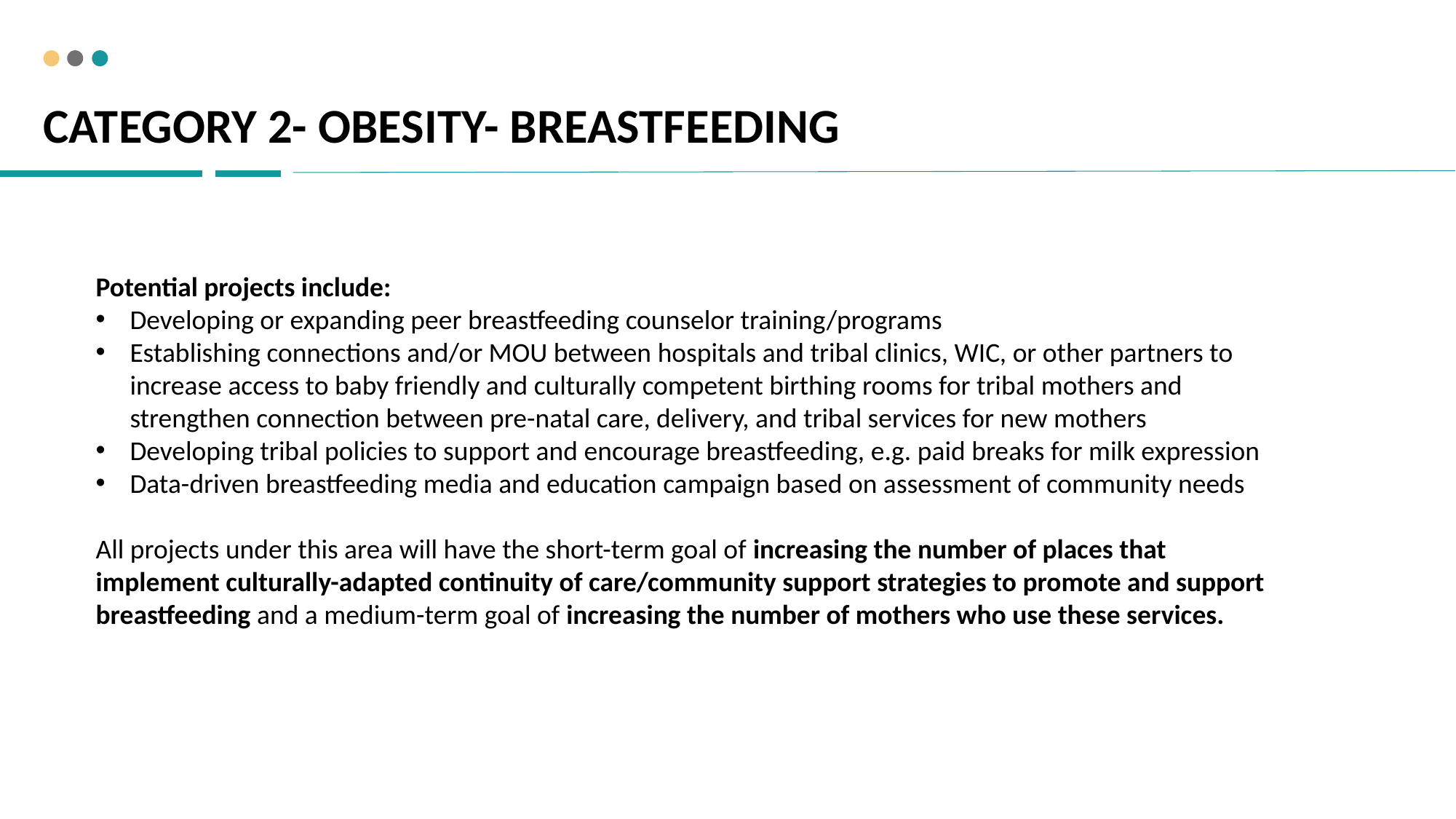

1/10/2020
# Category 2- Obesity- Breastfeeding
Potential projects include:
Developing or expanding peer breastfeeding counselor training/programs
Establishing connections and/or MOU between hospitals and tribal clinics, WIC, or other partners to increase access to baby friendly and culturally competent birthing rooms for tribal mothers and strengthen connection between pre-natal care, delivery, and tribal services for new mothers
Developing tribal policies to support and encourage breastfeeding, e.g. paid breaks for milk expression
Data-driven breastfeeding media and education campaign based on assessment of community needs

All projects under this area will have the short-term goal of increasing the number of places that implement culturally-adapted continuity of care/community support strategies to promote and support breastfeeding and a medium-term goal of increasing the number of mothers who use these services.